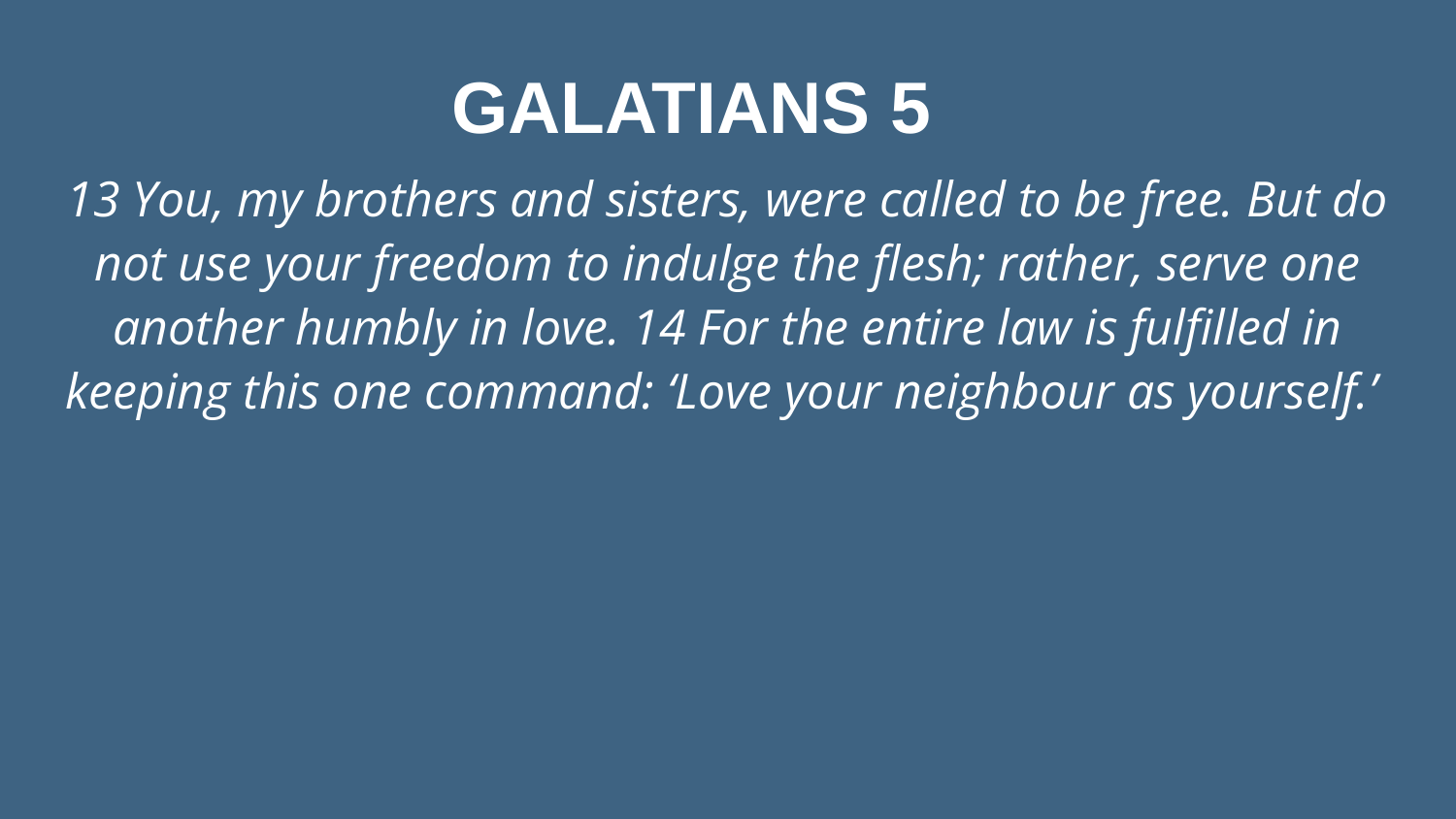

# GALATIANS 5
13 You, my brothers and sisters, were called to be free. But do not use your freedom to indulge the flesh; rather, serve one another humbly in love. 14 For the entire law is fulfilled in keeping this one command: ‘Love your neighbour as yourself.’